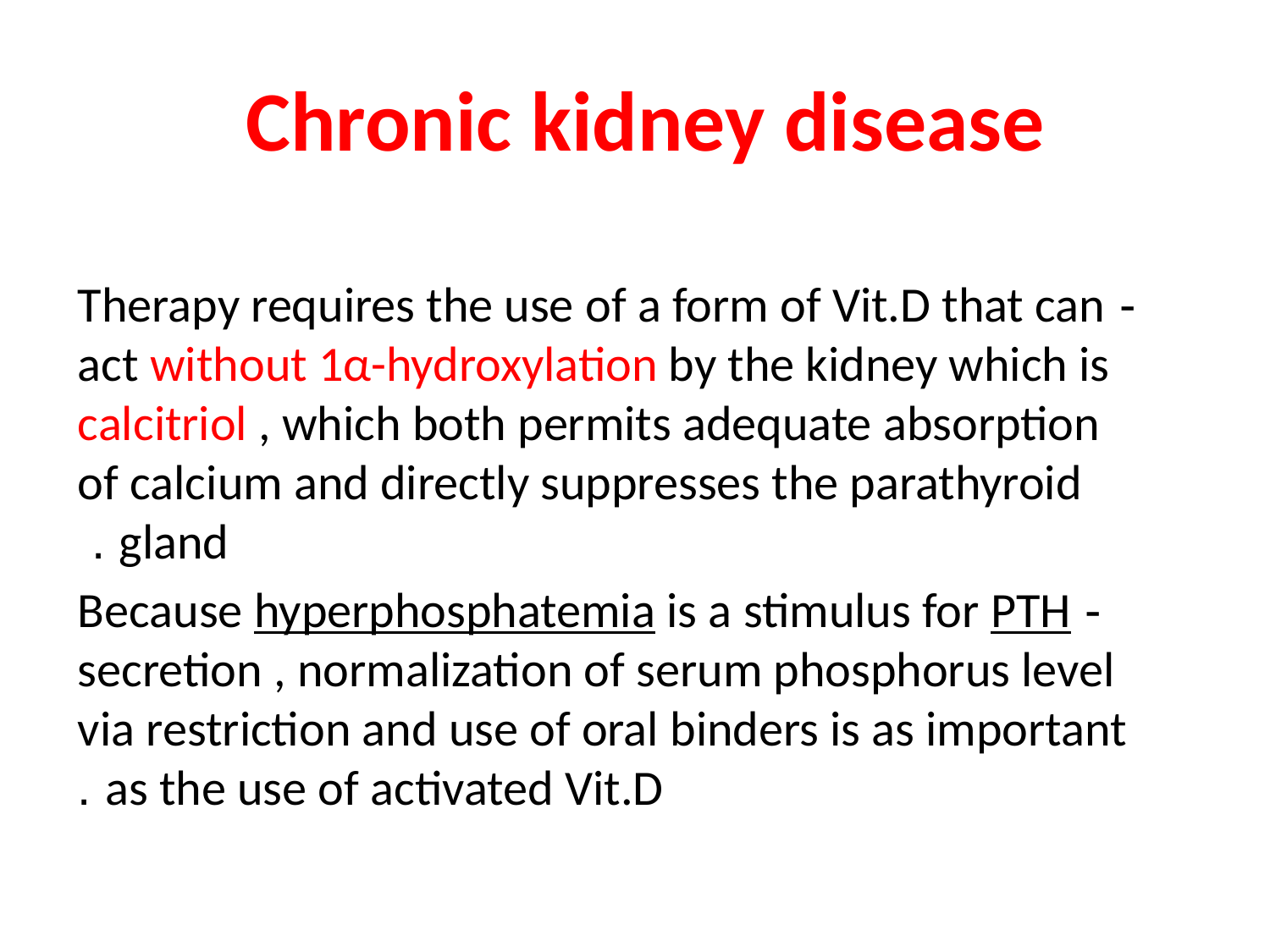

# Chronic kidney disease
- Therapy requires the use of a form of Vit.D that can act without 1α-hydroxylation by the kidney which is calcitriol , which both permits adequate absorption of calcium and directly suppresses the parathyroid gland .
- Because hyperphosphatemia is a stimulus for PTH secretion , normalization of serum phosphorus level via restriction and use of oral binders is as important as the use of activated Vit.D .